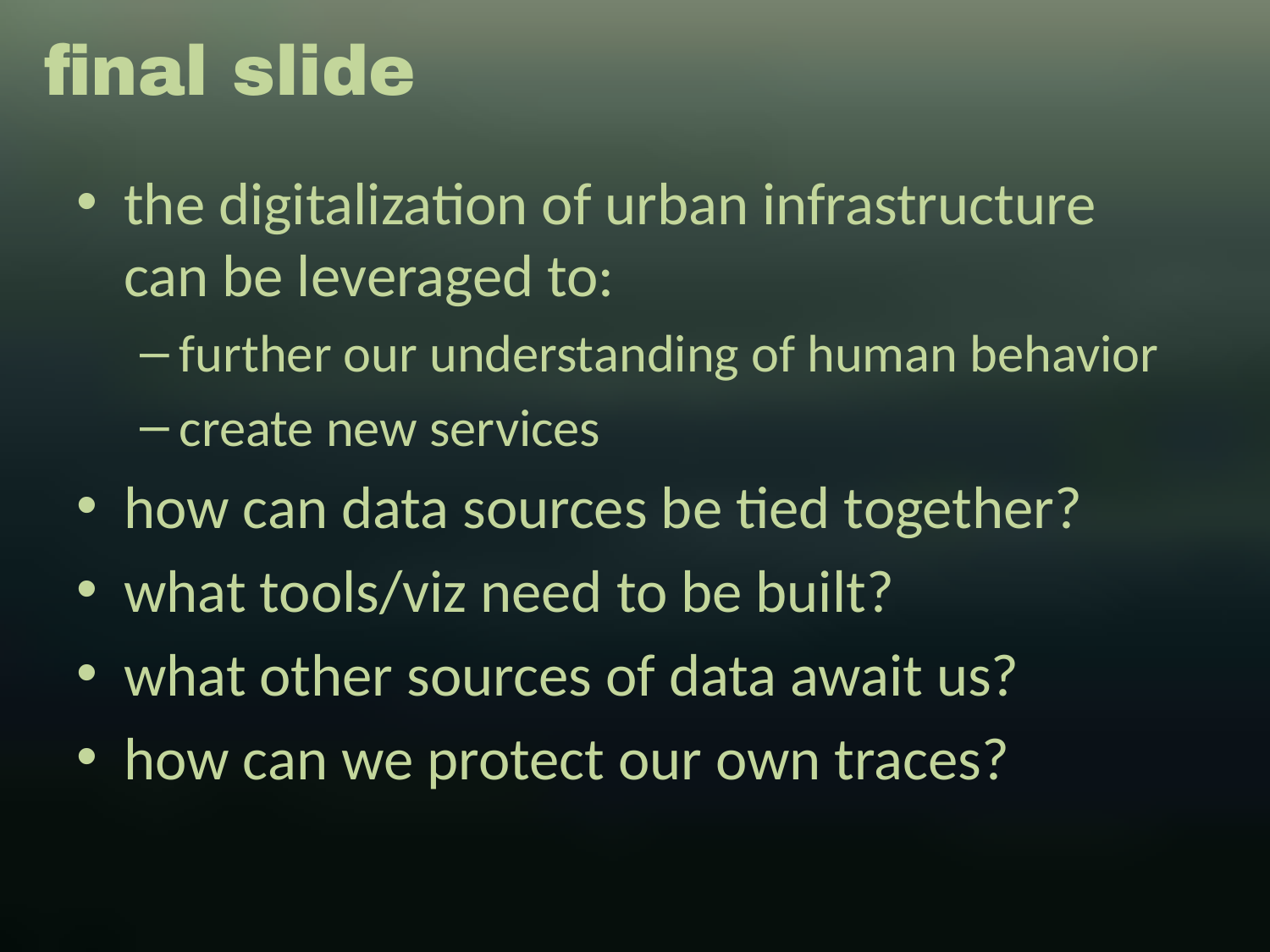

# final slide
the digitalization of urban infrastructure can be leveraged to:
further our understanding of human behavior
create new services
how can data sources be tied together?
what tools/viz need to be built?
what other sources of data await us?
how can we protect our own traces?